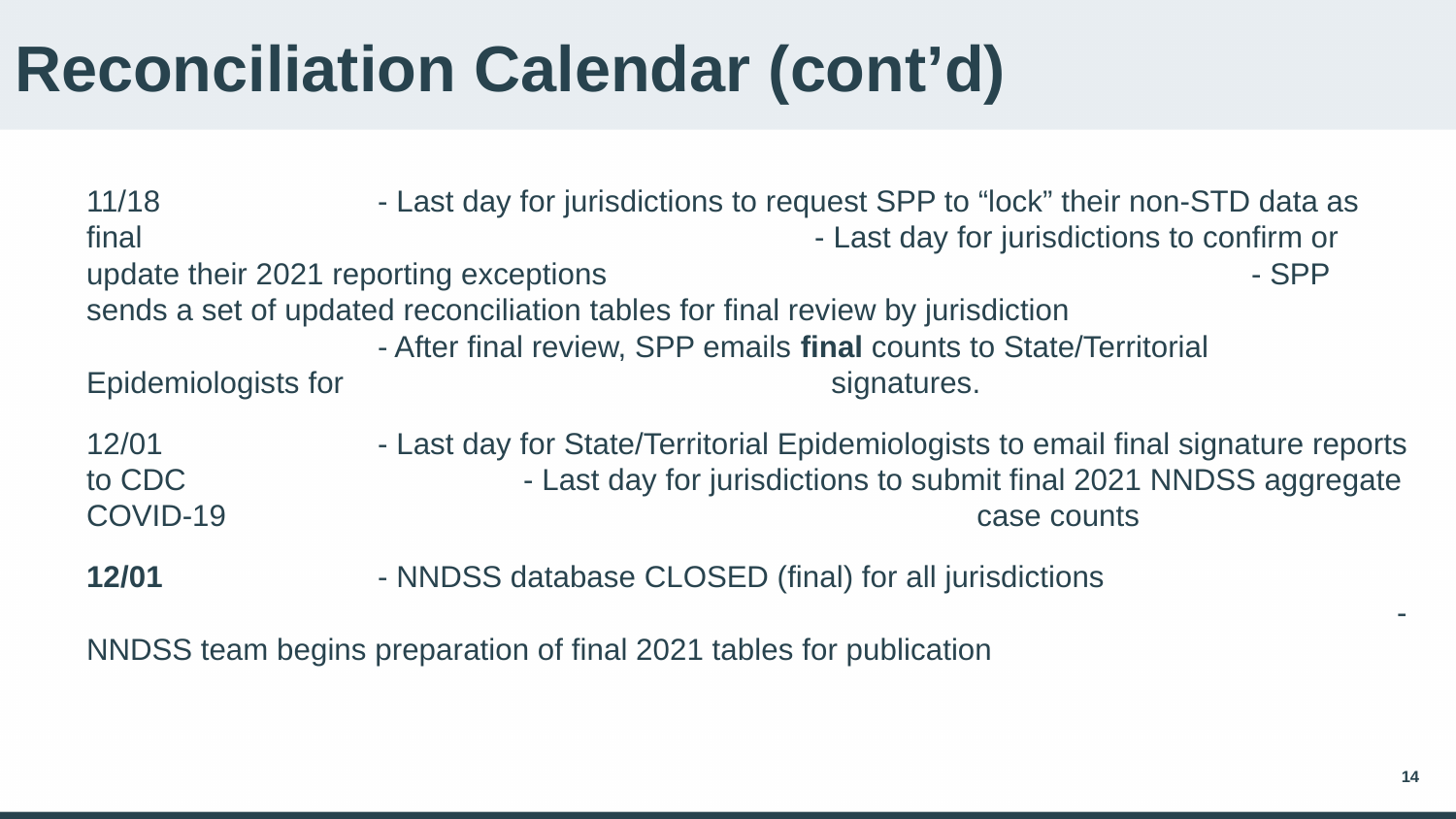

# Reconciliation Calendar (cont’d)
11/18		- Last day for jurisdictions to request SPP to “lock” their non-STD data as final					- Last day for jurisdictions to confirm or update their 2021 reporting exceptions					- SPP sends a set of updated reconciliation tables for final review by jurisdiction					- After final review, SPP emails final counts to State/Territorial Epidemiologists for 				  signatures.
12/01		- Last day for State/Territorial Epidemiologists to email final signature reports to CDC			- Last day for jurisdictions to submit final 2021 NNDSS aggregate COVID-19 					  case counts
12/01		- NNDSS database CLOSED (final) for all jurisdictions 											- NNDSS team begins preparation of final 2021 tables for publication
14